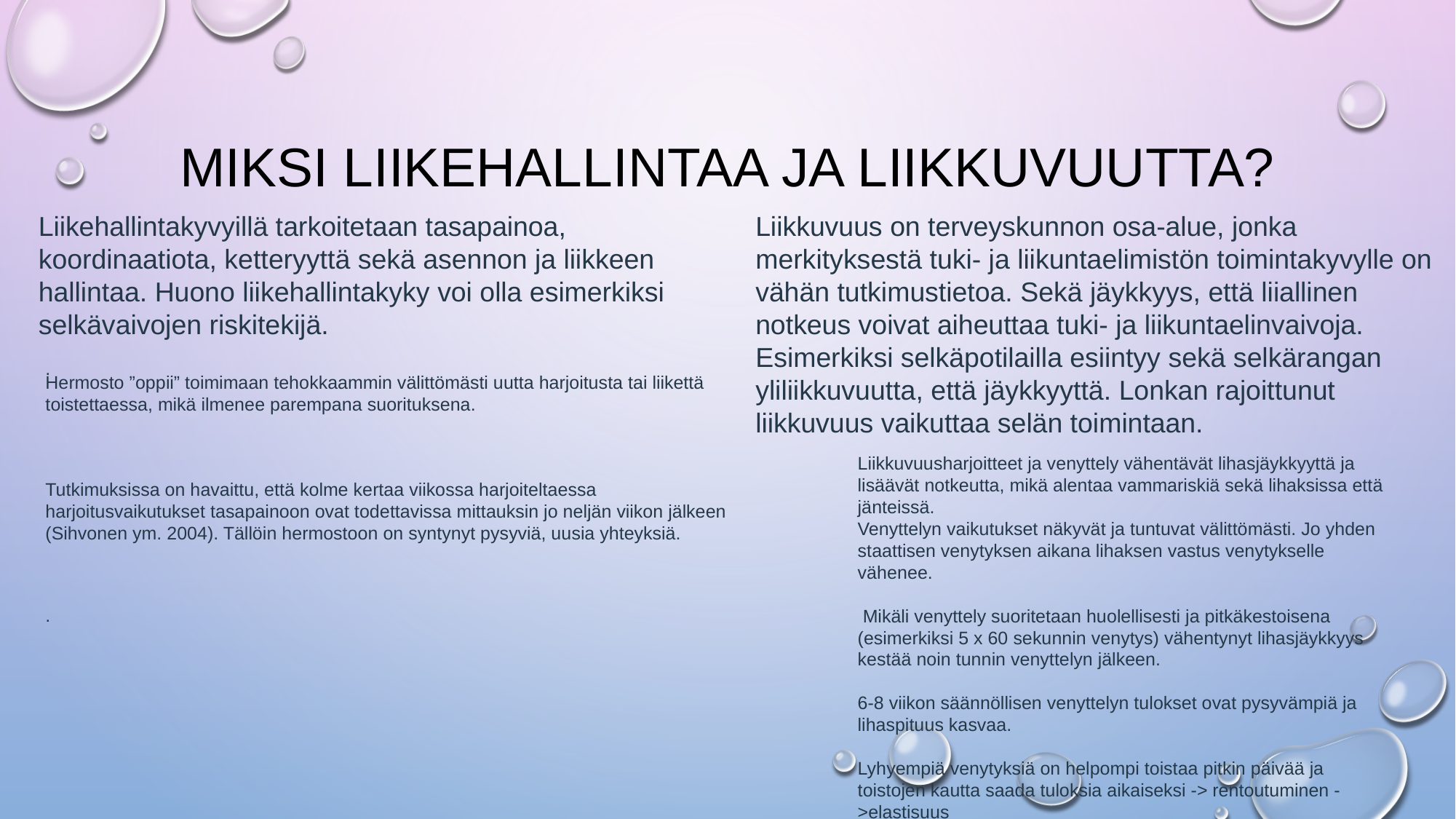

# Miksi liikehallintaa ja liikkuvuutta?
Liikehallintakyvyillä tarkoitetaan tasapainoa, koordinaatiota, ketteryyttä sekä asennon ja liikkeen hallintaa. Huono liikehallintakyky voi olla esimerkiksi selkävaivojen riskitekijä.
Liikkuvuus on terveyskunnon osa-alue, jonka merkityksestä tuki- ja liikuntaelimistön toimintakyvylle on vähän tutkimustietoa. Sekä jäykkyys, että liiallinen notkeus voivat aiheuttaa tuki- ja liikuntaelinvaivoja. Esimerkiksi selkäpotilailla esiintyy sekä selkärangan yliliikkuvuutta, että jäykkyyttä. Lonkan rajoittunut liikkuvuus vaikuttaa selän toimintaan.
.
Hermosto ”oppii” toimimaan tehokkaammin välittömästi uutta harjoitusta tai liikettä toistettaessa, mikä ilmenee parempana suorituksena.
Liikkuvuusharjoitteet ja venyttely vähentävät lihasjäykkyyttä ja lisäävät notkeutta, mikä alentaa vammariskiä sekä lihaksissa että jänteissä.
Venyttelyn vaikutukset näkyvät ja tuntuvat välittömästi. Jo yhden staattisen venytyksen aikana lihaksen vastus venytykselle vähenee.

 Mikäli venyttely suoritetaan huolellisesti ja pitkäkestoisena (esimerkiksi 5 x 60 sekunnin venytys) vähentynyt lihasjäykkyys kestää noin tunnin venyttelyn jälkeen.

6-8 viikon säännöllisen venyttelyn tulokset ovat pysyvämpiä ja lihaspituus kasvaa.

Lyhyempiä venytyksiä on helpompi toistaa pitkin päivää ja toistojen kautta saada tuloksia aikaiseksi -> rentoutuminen - >elastisuus

Tutkimuksissa on havaittu, että kolme kertaa viikossa harjoiteltaessa harjoitusvaikutukset tasapainoon ovat todettavissa mittauksin jo neljän viikon jälkeen (Sihvonen ym. 2004). Tällöin hermostoon on syntynyt pysyviä, uusia yhteyksiä.
.